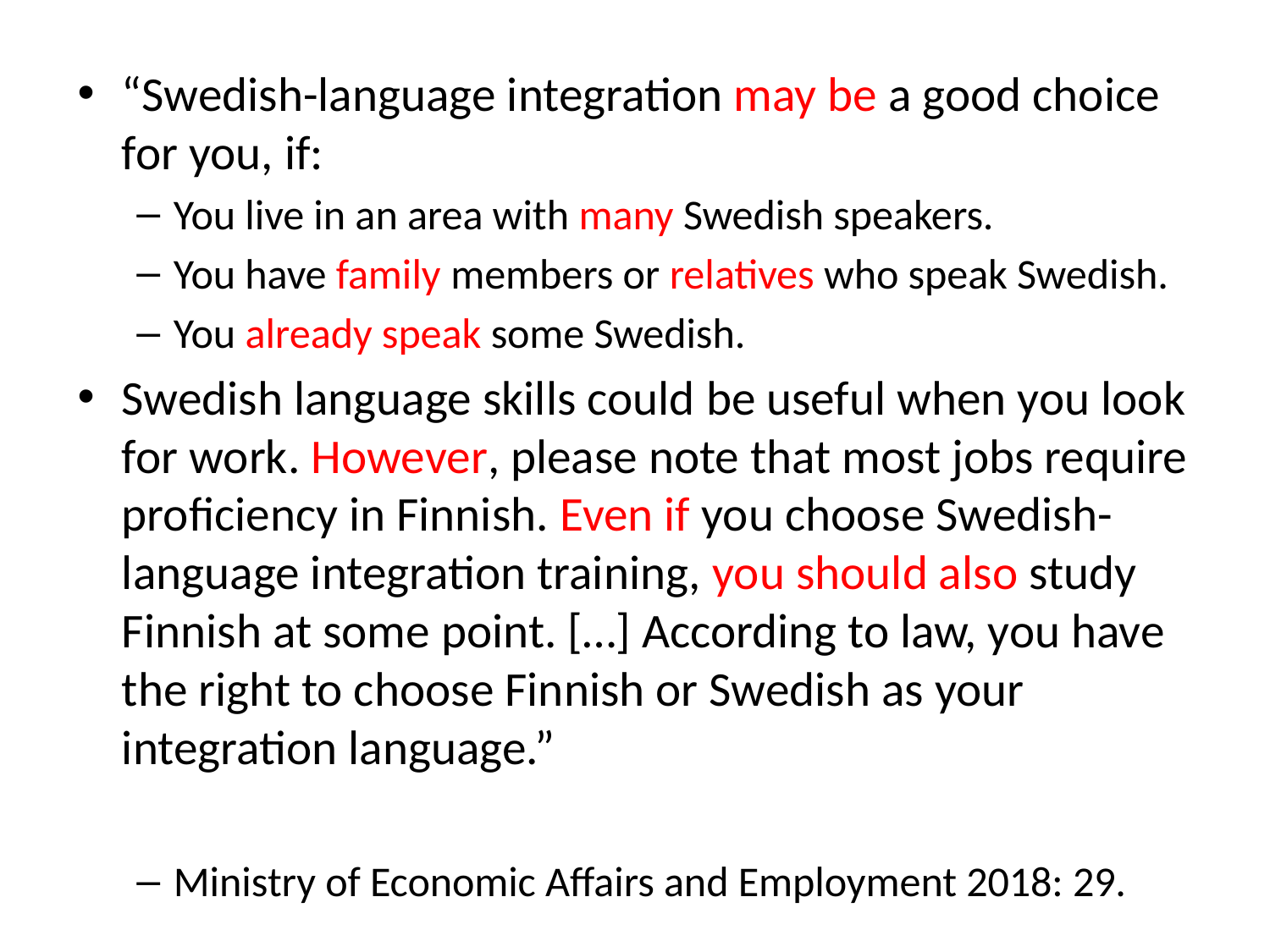

“Swedish-language integration may be a good choice for you, if:
You live in an area with many Swedish speakers.
You have family members or relatives who speak Swedish.
You already speak some Swedish.
Swedish language skills could be useful when you look for work. However, please note that most jobs require proficiency in Finnish. Even if you choose Swedish-language integration training, you should also study Finnish at some point. […] According to law, you have the right to choose Finnish or Swedish as your integration language.”

Ministry of Economic Affairs and Employment 2018: 29.